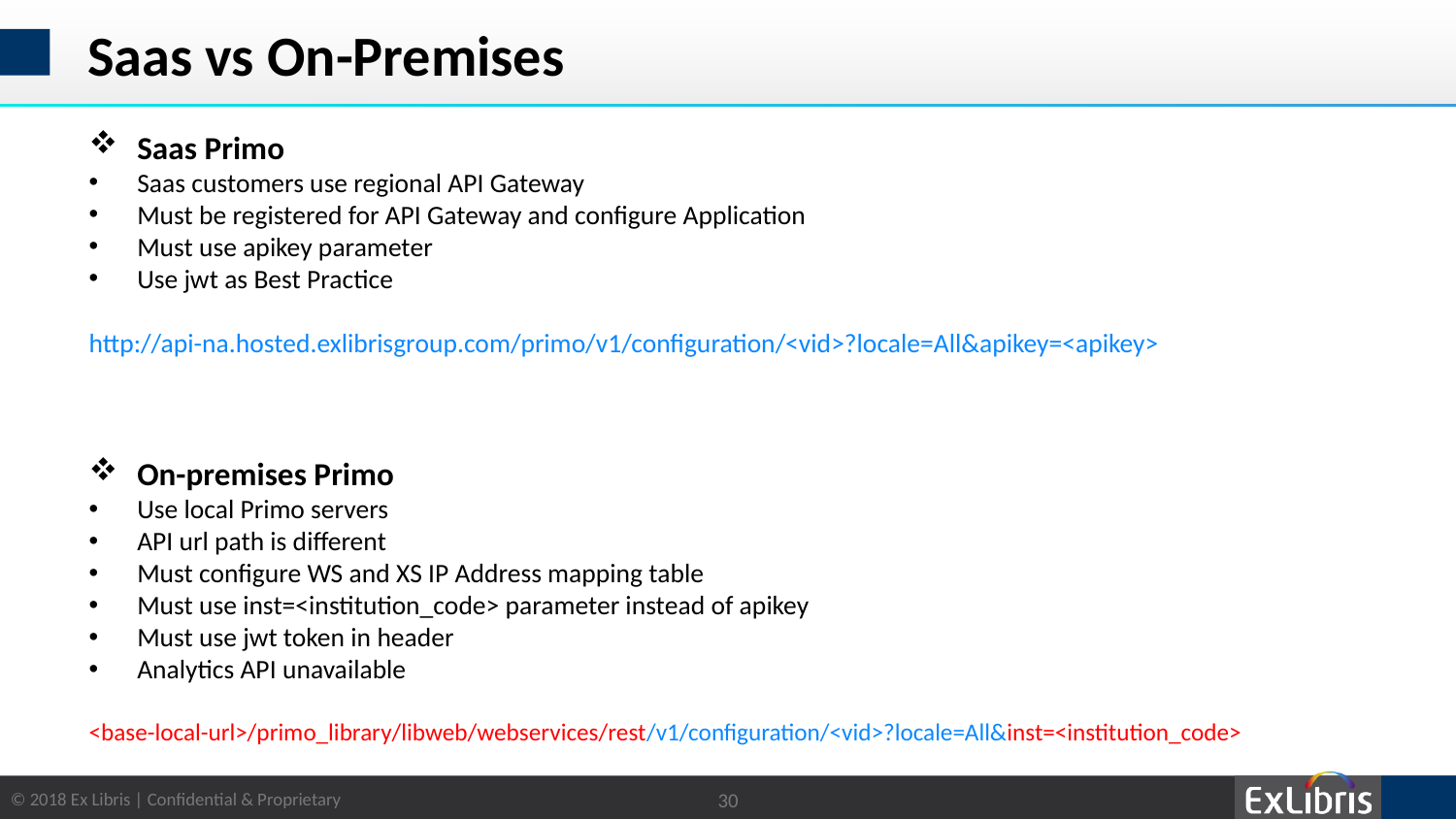

# Saas vs On-Premises
Saas Primo
Saas customers use regional API Gateway
Must be registered for API Gateway and configure Application
Must use apikey parameter
Use jwt as Best Practice

http://api-na.hosted.exlibrisgroup.com/primo/v1/configuration/<vid>?locale=All&apikey=<apikey>

On-premises Primo
Use local Primo servers
API url path is different
Must configure WS and XS IP Address mapping table
Must use inst=<institution_code> parameter instead of apikey
Must use jwt token in header
Analytics API unavailable

<base-local-url>/primo_library/libweb/webservices/rest/v1/configuration/<vid>?locale=All&inst=<institution_code>

30